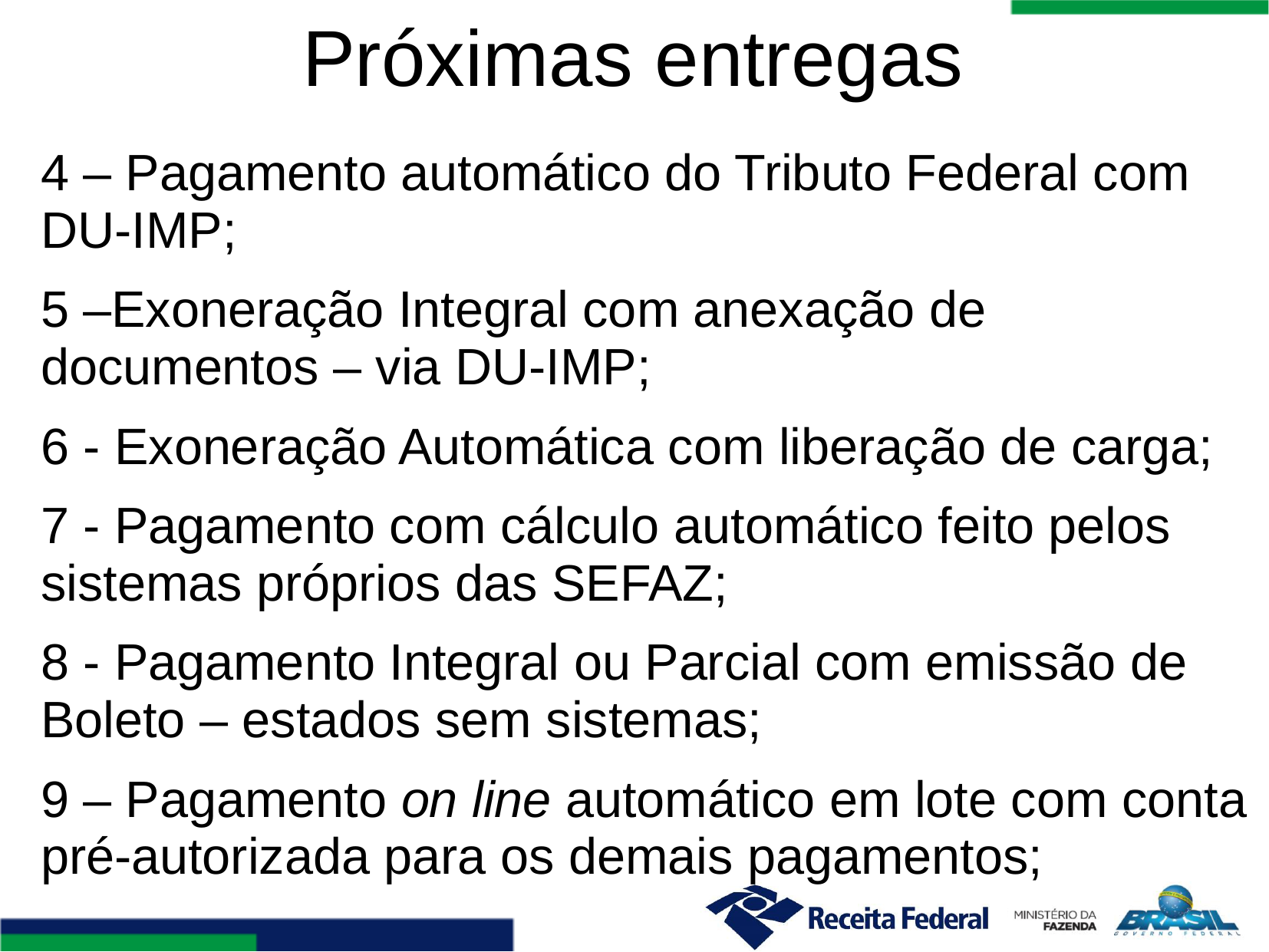

# Próximas entregas
4 – Pagamento automático do Tributo Federal com DU-IMP;
5 –Exoneração Integral com anexação de documentos – via DU-IMP;
6 - Exoneração Automática com liberação de carga;
7 - Pagamento com cálculo automático feito pelos sistemas próprios das SEFAZ;
8 - Pagamento Integral ou Parcial com emissão de Boleto – estados sem sistemas;
9 – Pagamento on line automático em lote com conta pré-autorizada para os demais pagamentos;